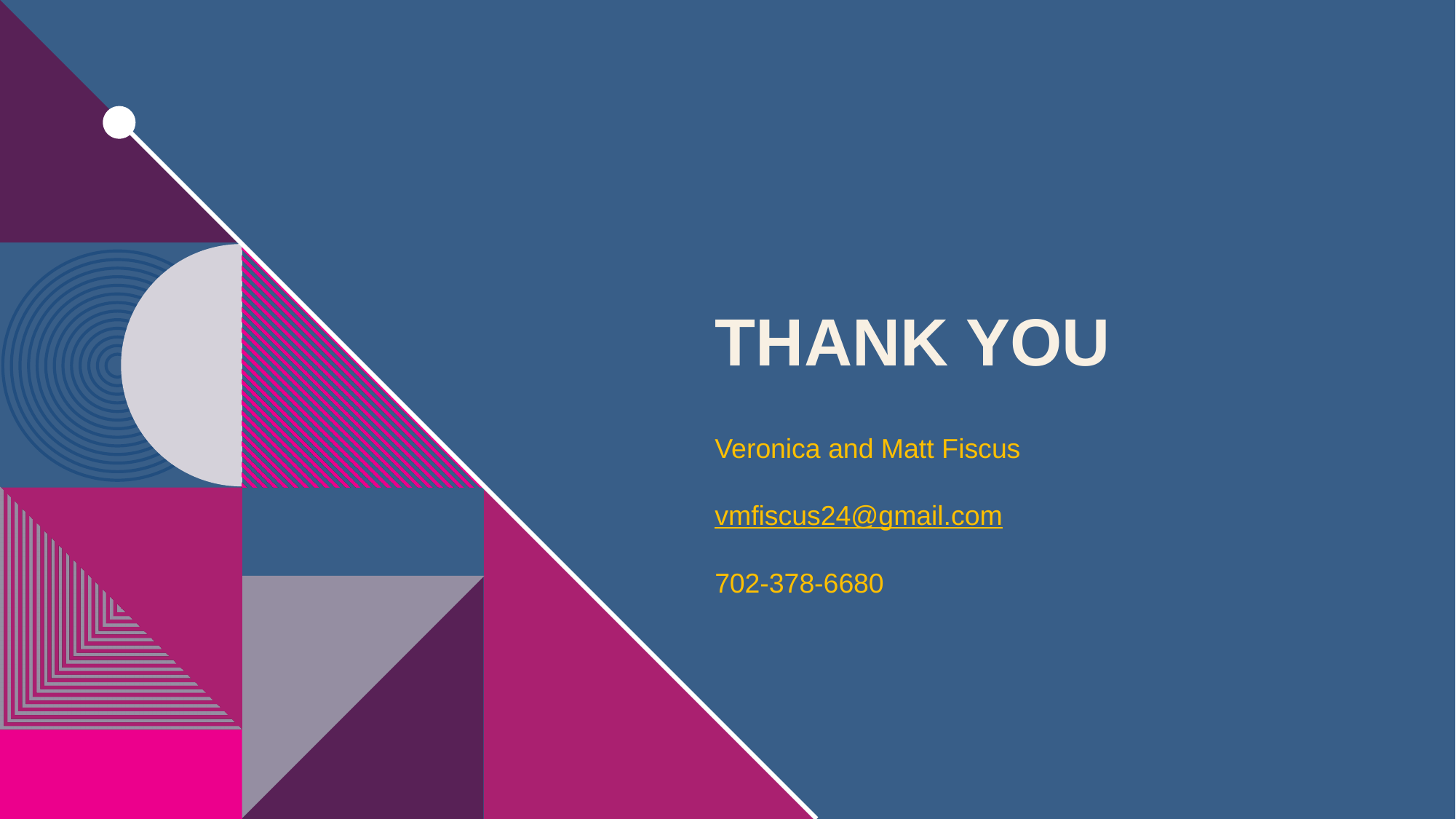

# THANK YOU
Veronica and Matt Fiscus
vmfiscus24@gmail.com
702-378-6680